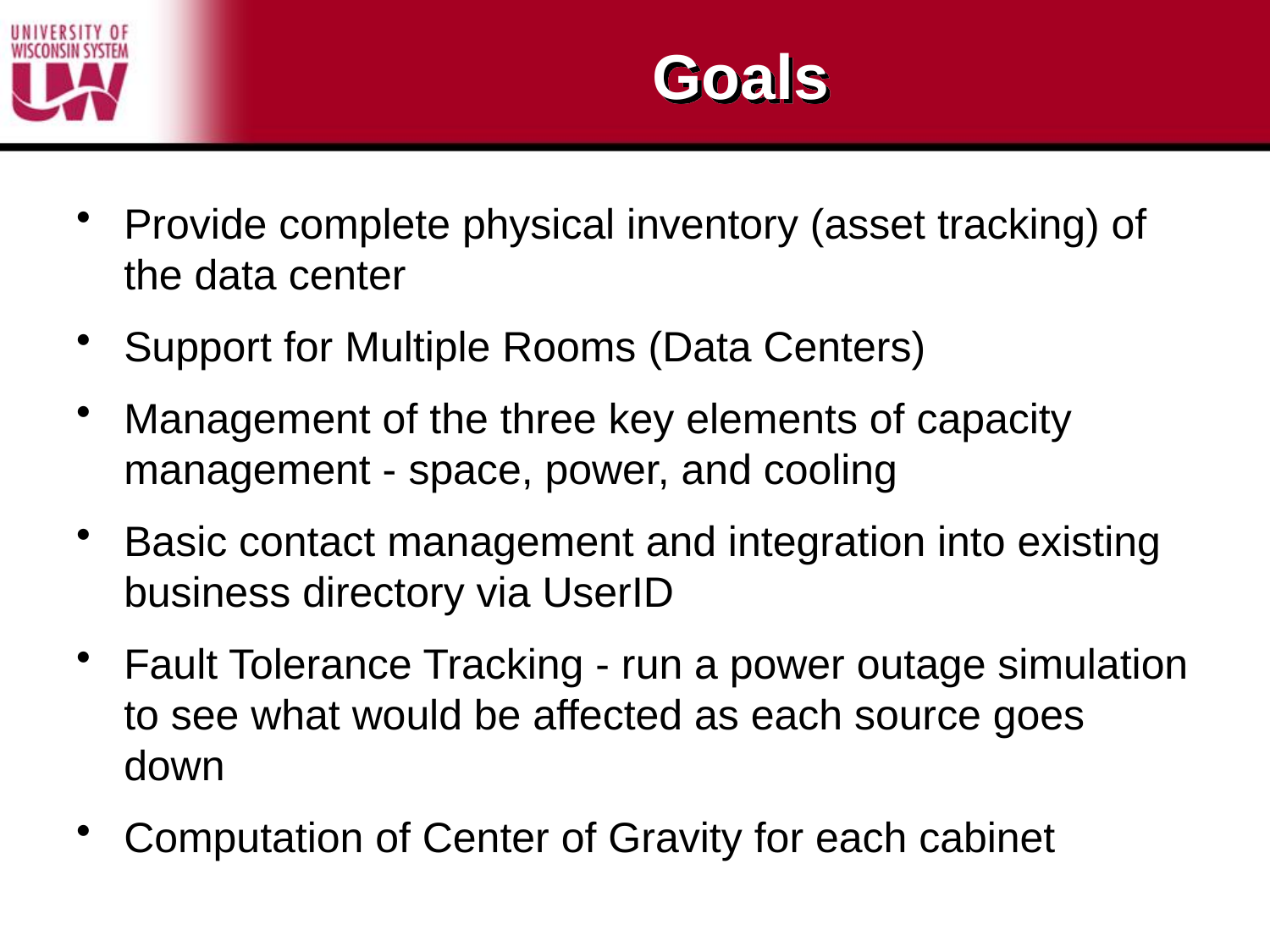

# Goals
Provide complete physical inventory (asset tracking) of the data center
Support for Multiple Rooms (Data Centers)
Management of the three key elements of capacity management - space, power, and cooling
Basic contact management and integration into existing business directory via UserID
Fault Tolerance Tracking - run a power outage simulation to see what would be affected as each source goes down
Computation of Center of Gravity for each cabinet